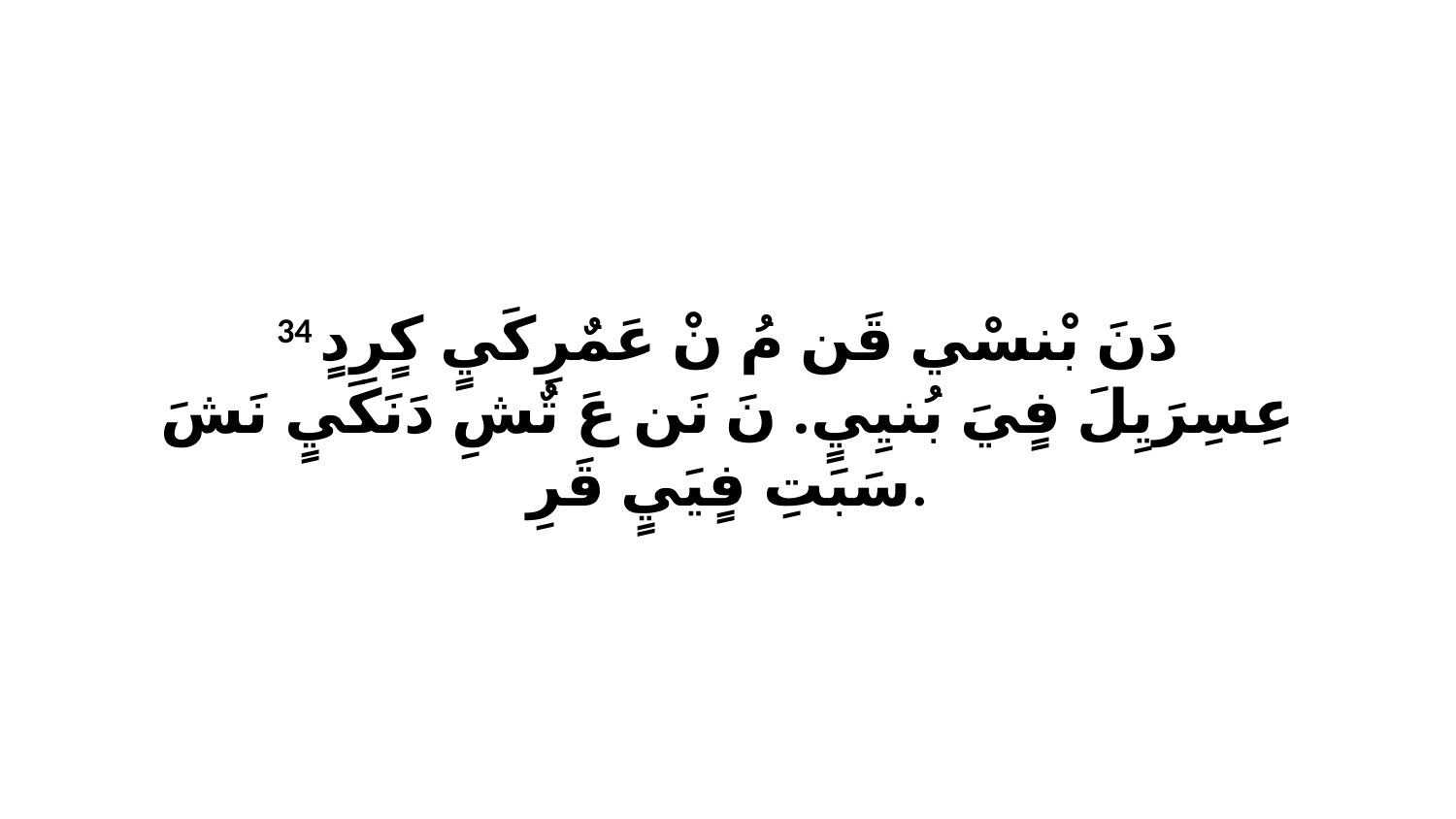

34 دَنَ بْنسْي قَن مُ نْ عَمٌرِكَيٍ كٍرِدٍ عِسِرَيِلَ فٍيَ بُنيِيٍ. نَ نَن عَ تٌشِ دَنَكَيٍ نَشَ سَبَتِ فٍيَيٍ قَرِ.